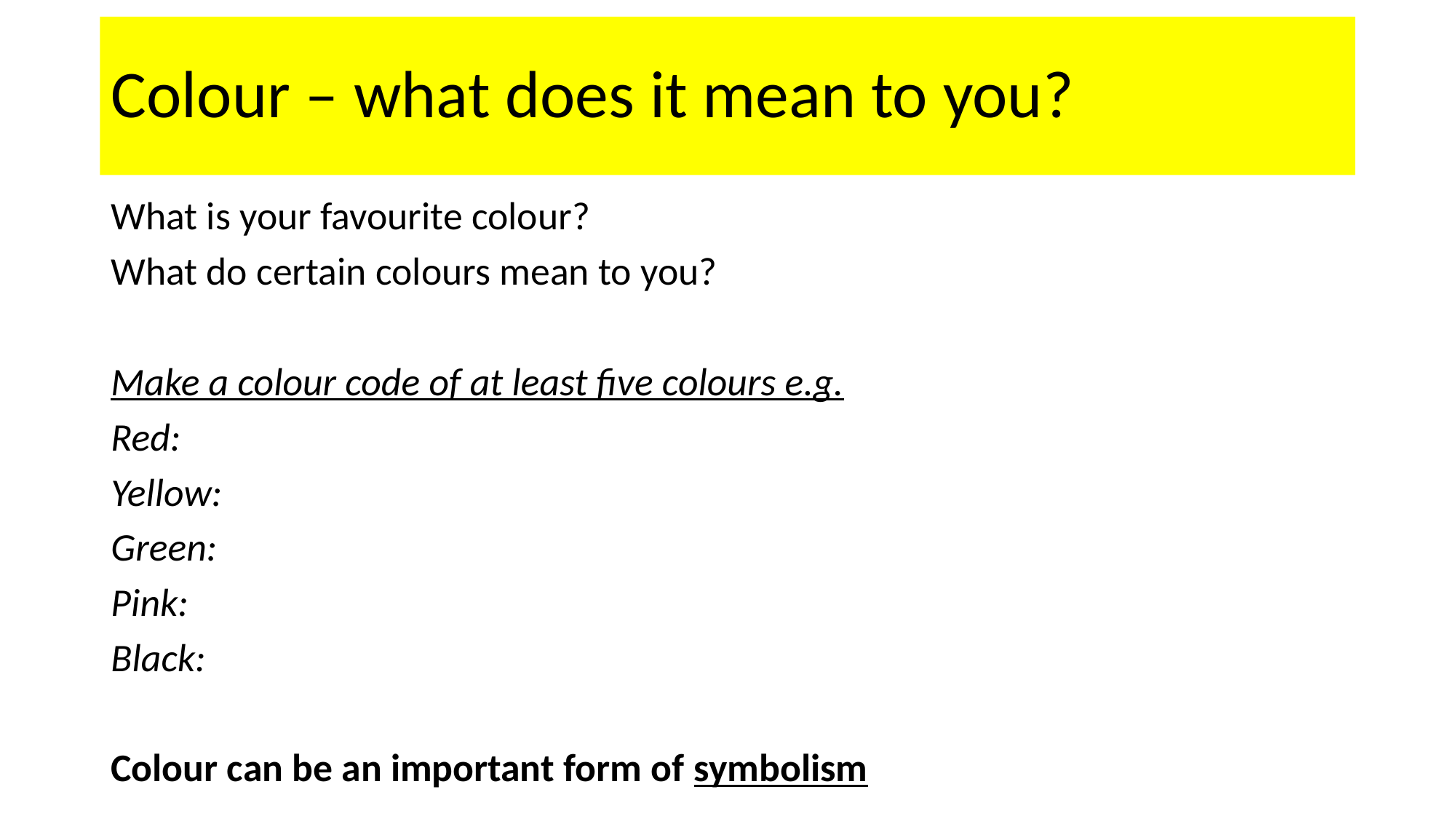

# Colour – what does it mean to you?
What is your favourite colour?
What do certain colours mean to you?

Make a colour code of at least five colours e.g.
Red:
Yellow:
Green:
Pink:
Black:

Colour can be an important form of symbolism